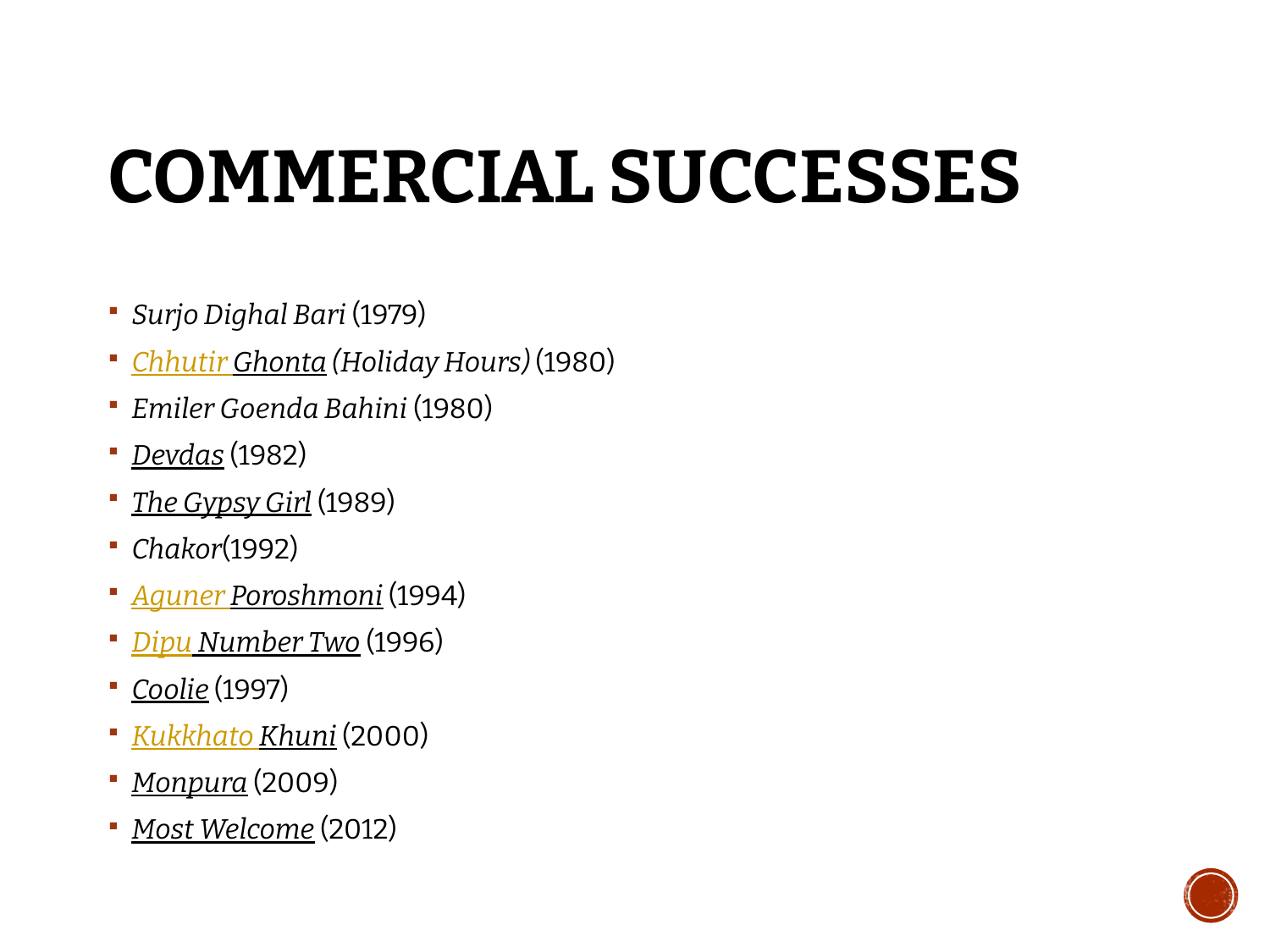

# Commercial successes
Surjo Dighal Bari (1979)
Chhutir Ghonta (Holiday Hours) (1980)
Emiler Goenda Bahini (1980)
Devdas (1982)
The Gypsy Girl (1989)
Chakor(1992)
Aguner Poroshmoni (1994)
Dipu Number Two (1996)
Coolie (1997)
Kukkhato Khuni (2000)
Monpura (2009)
Most Welcome (2012)